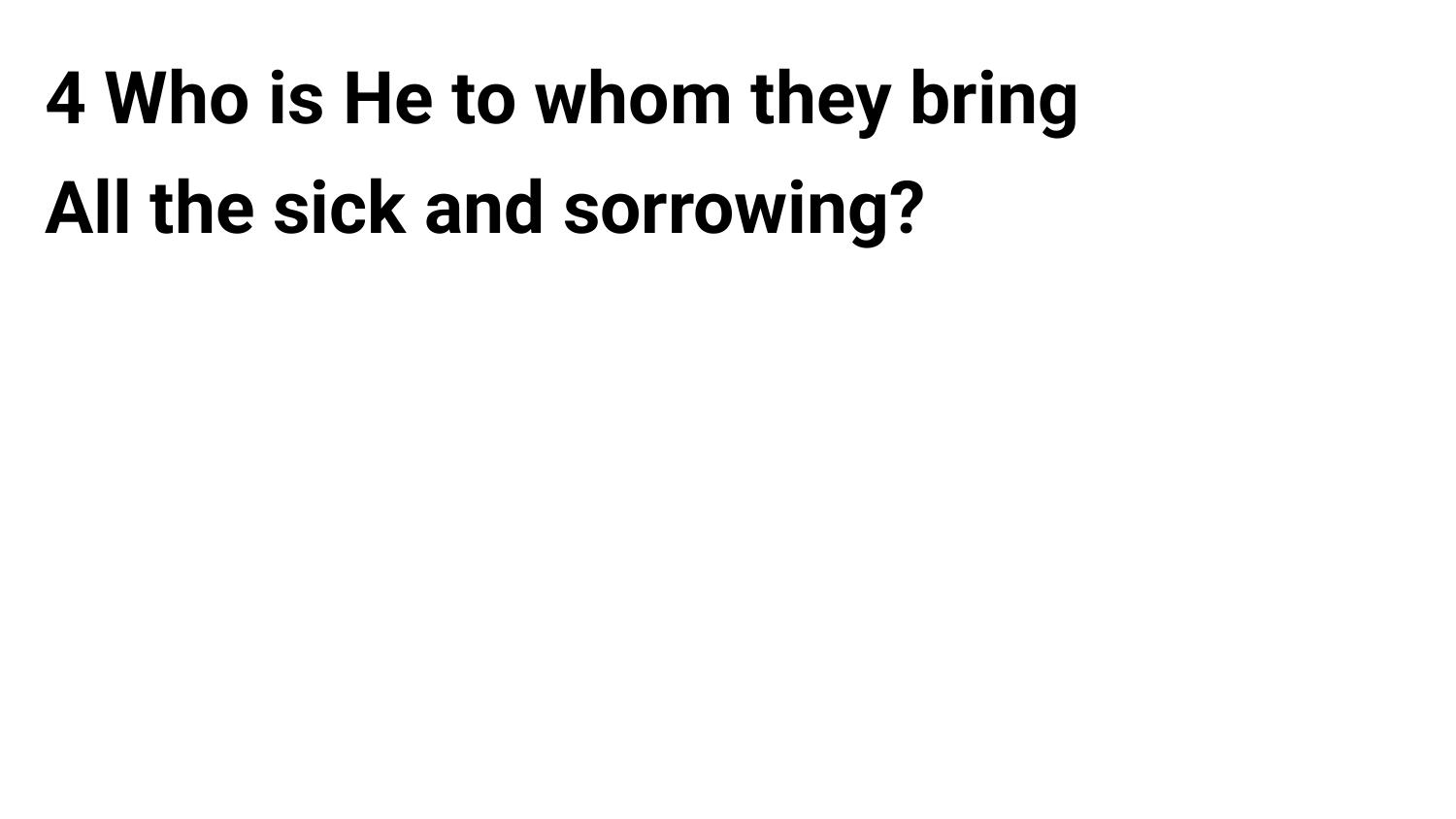

4 Who is He to whom they bring
All the sick and sorrowing?